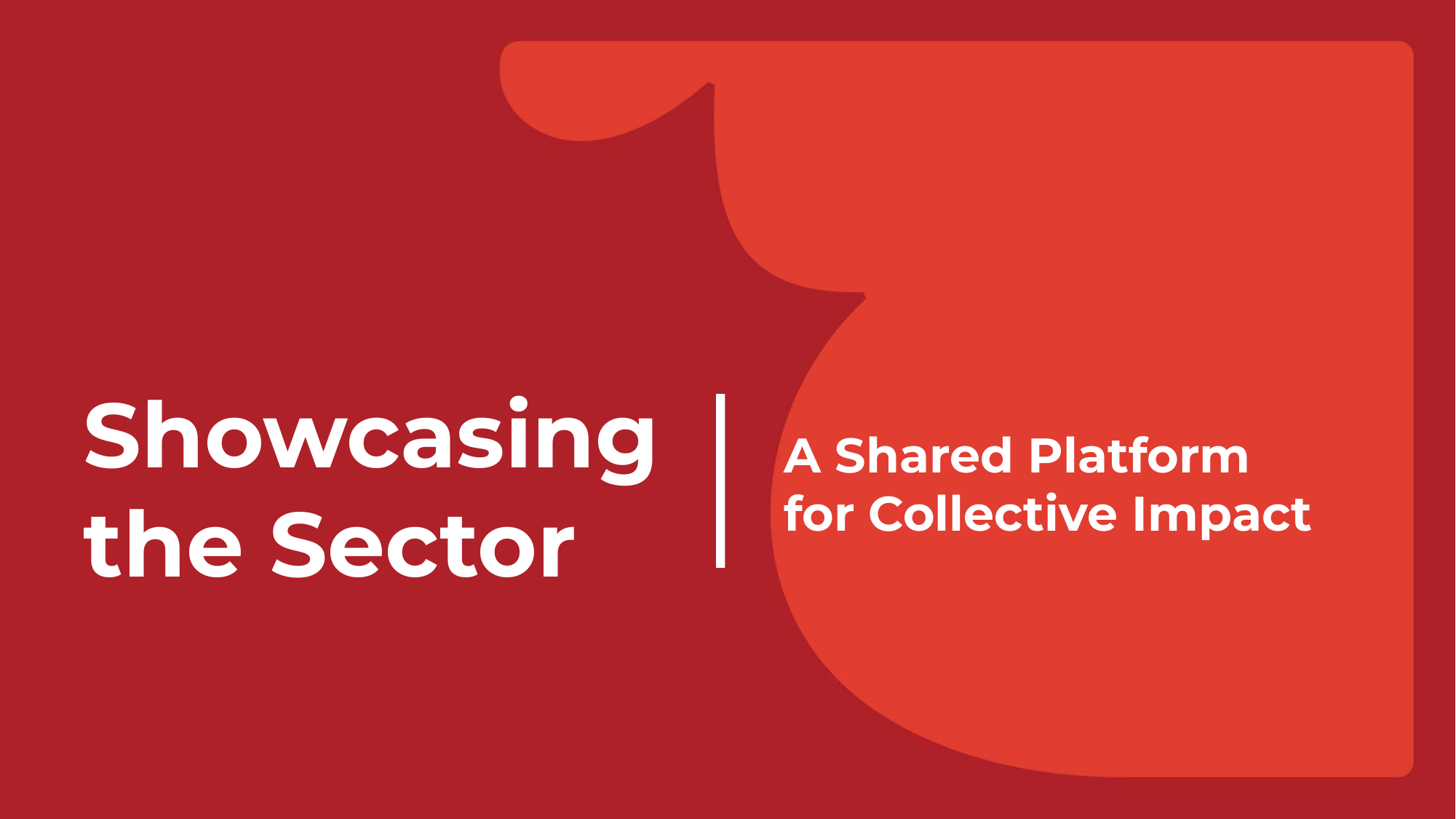

Showcasing the Sector
A Shared Platform
for Collective Impact